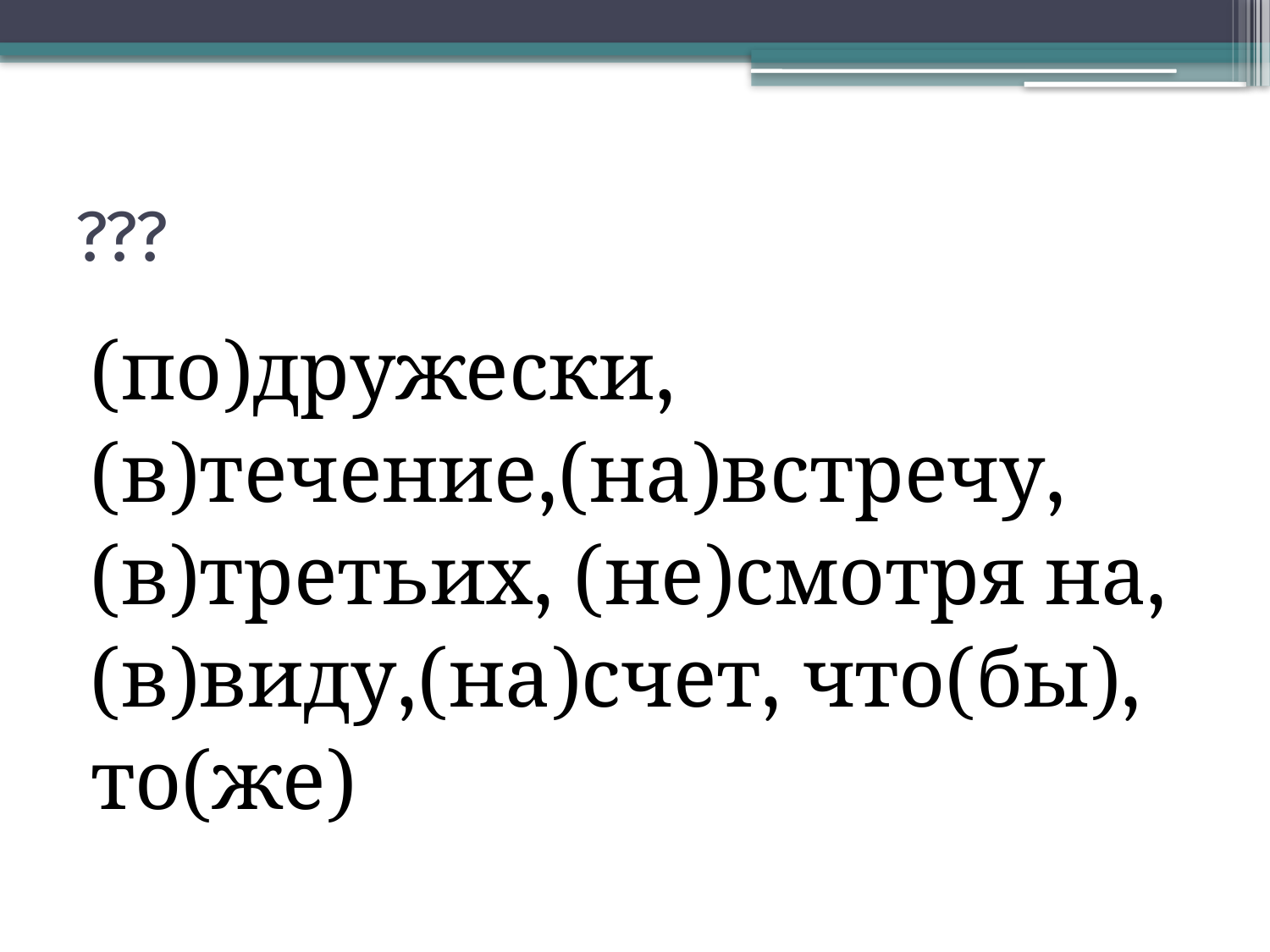

# ???
(по)дружески,
(в)течение,(на)встречу,
(в)третьих, (не)смотря на,
(в)виду,(на)счет, что(бы),
то(же)